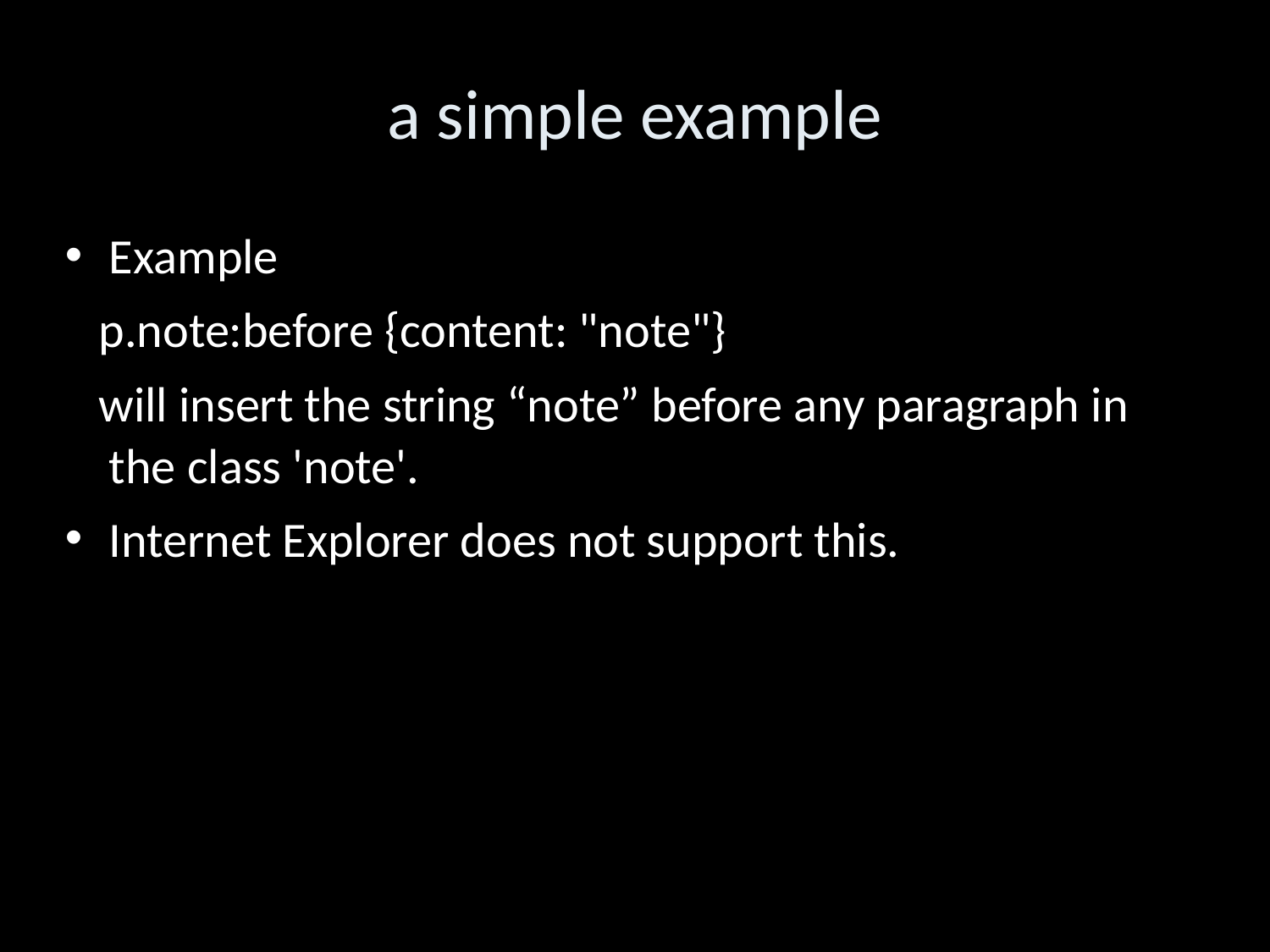

a simple example
Example
   p.note:before {content: "note"}
   will insert the string “note” before any paragraph in the class 'note'.
Internet Explorer does not support this.